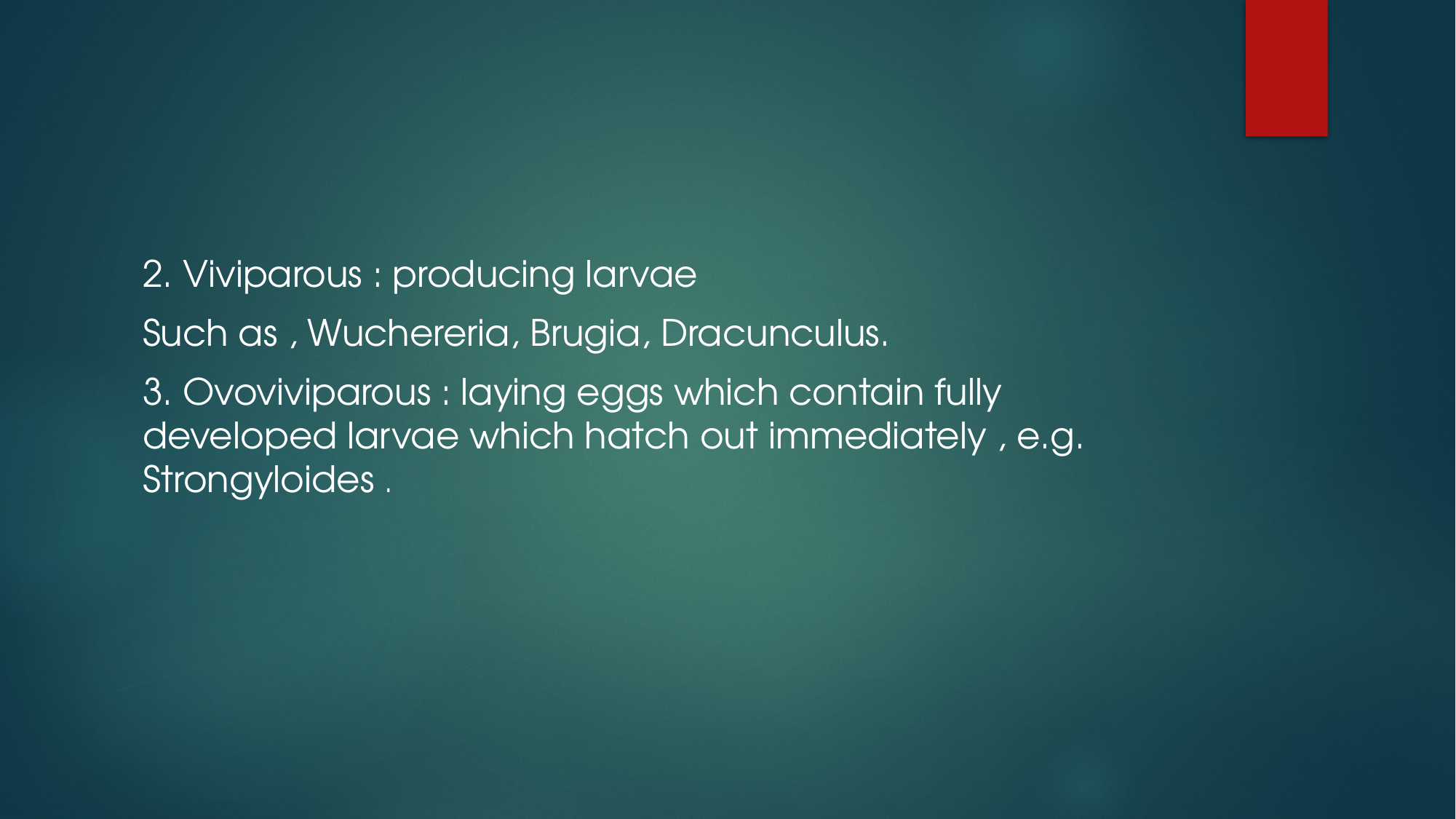

#
2. Viviparous : producing larvae
Such as , Wuchereria, Brugia, Dracunculus.
3. Ovoviviparous : laying eggs which contain fully developed larvae which hatch out immediately , e.g. Strongyloides .